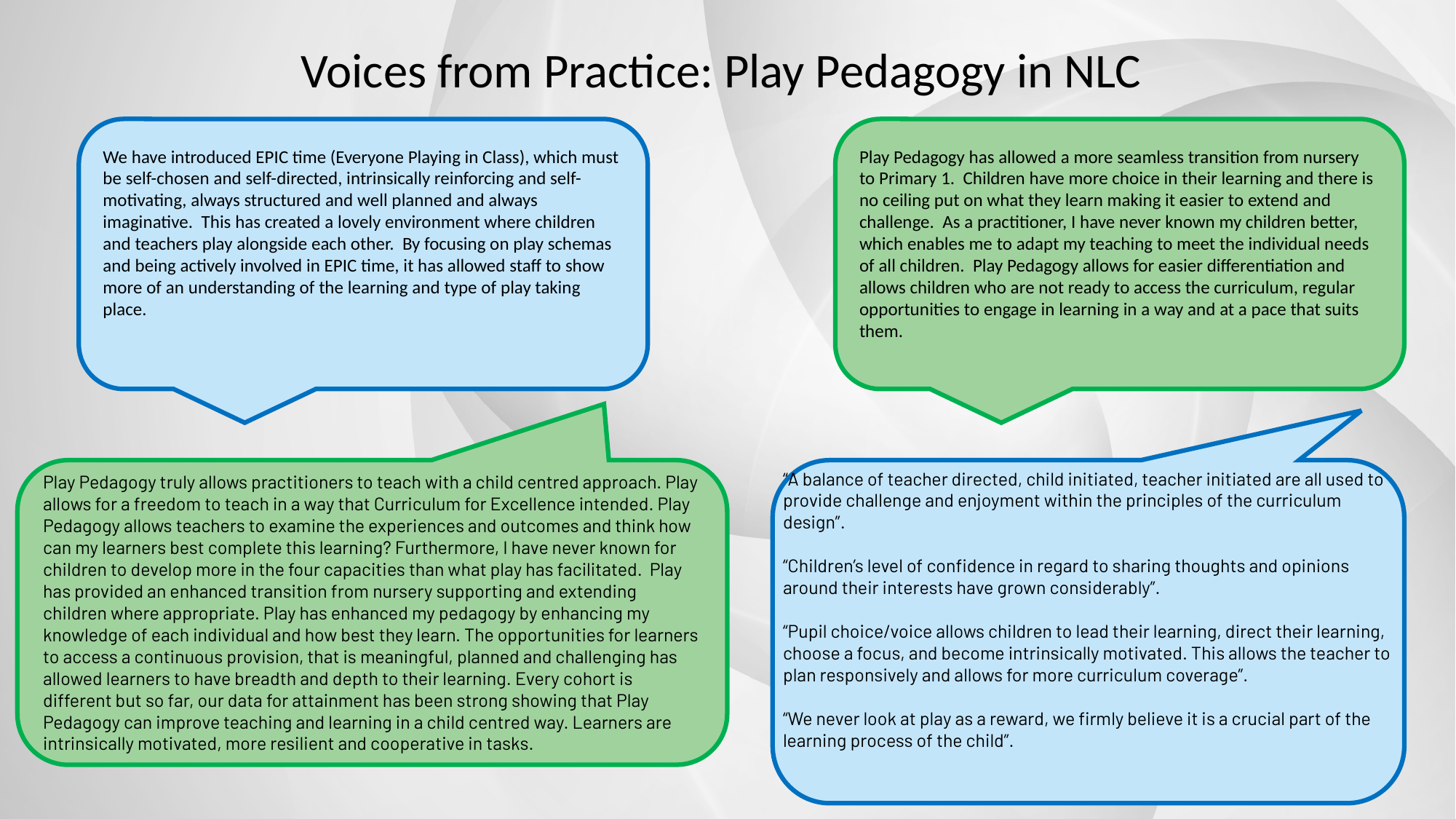

Voices from Practice: Play Pedagogy in NLC
We have introduced EPIC time (Everyone Playing in Class), which must be self-chosen and self-directed, intrinsically reinforcing and self-motivating, always structured and well planned and always imaginative.  This has created a lovely environment where children and teachers play alongside each other.  By focusing on play schemas and being actively involved in EPIC time, it has allowed staff to show more of an understanding of the learning and type of play taking place.

Play Pedagogy has allowed a more seamless transition from nursery to Primary 1.  Children have more choice in their learning and there is no ceiling put on what they learn making it easier to extend and challenge.  As a practitioner, I have never known my children better, which enables me to adapt my teaching to meet the individual needs of all children.  Play Pedagogy allows for easier differentiation and allows children who are not ready to access the curriculum, regular opportunities to engage in learning in a way and at a pace that suits them.

Play Pedagogy truly allows practitioners to teach with a child centred approach. Play allows for a freedom to teach in a way that Curriculum for Excellence intended. Play Pedagogy allows teachers to examine the experiences and outcomes and think how can my learners best complete this learning? Furthermore, I have never known for children to develop more in the four capacities than what play has facilitated.  Play has provided an enhanced transition from nursery supporting and extending children where appropriate. Play has enhanced my pedagogy by enhancing my knowledge of each individual and how best they learn. The opportunities for learners to access a continuous provision, that is meaningful, planned and challenging has allowed learners to have breadth and depth to their learning. Every cohort is different but so far, our data for attainment has been strong showing that Play Pedagogy can improve teaching and learning in a child centred way. Learners are intrinsically motivated, more resilient and cooperative in tasks.

“A balance of teacher directed, child initiated, teacher initiated are all used to provide challenge and enjoyment within the principles of the curriculum design”.

“Children’s level of confidence in regard to sharing thoughts and opinions around their interests have grown considerably”.

“Pupil choice/voice allows children to lead their learning, direct their learning, choose a focus, and become intrinsically motivated. This allows the teacher to plan responsively and allows for more curriculum coverage”.

“We never look at play as a reward, we firmly believe it is a crucial part of the learning process of the child”.